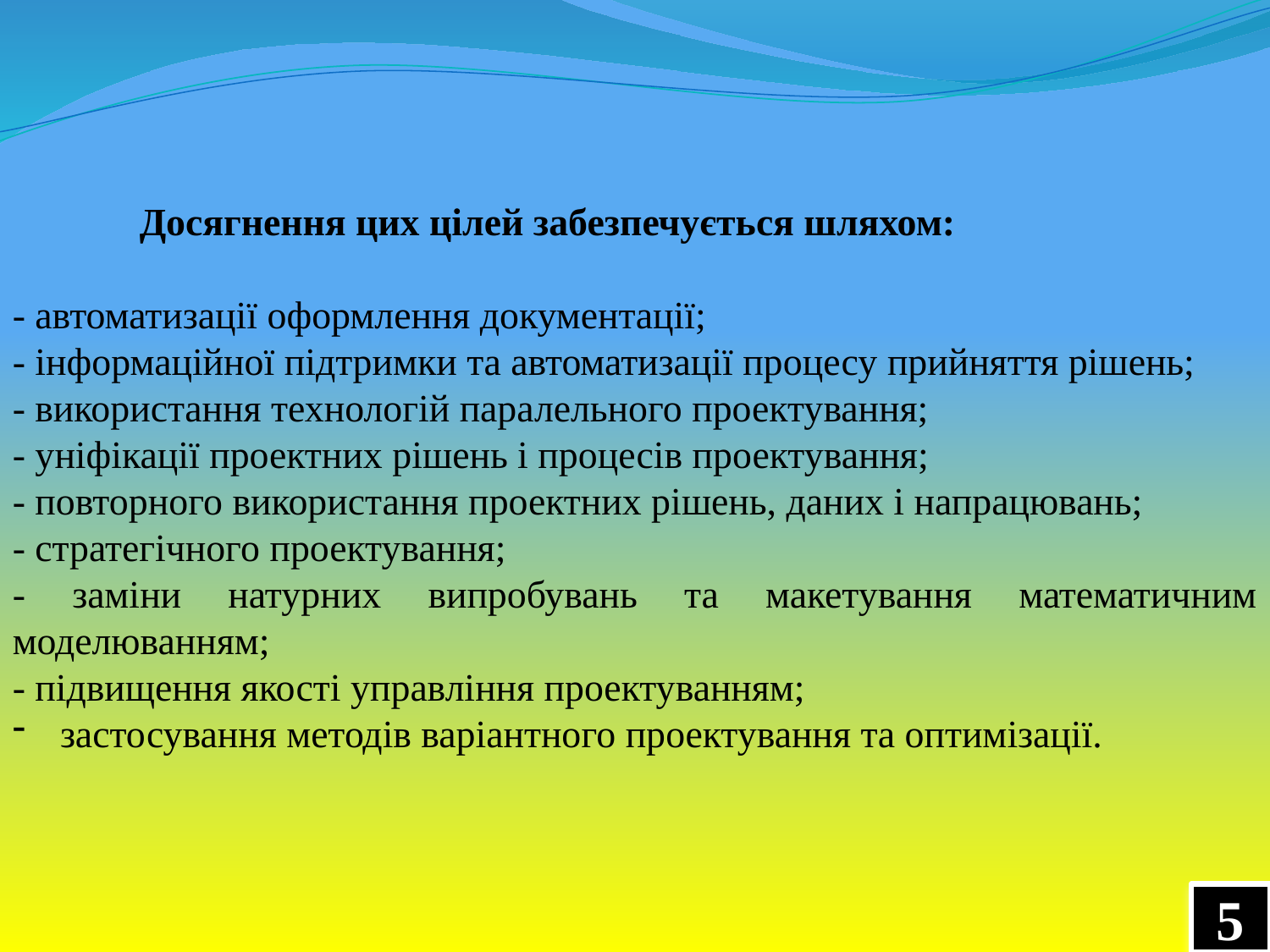

Досягнення цих цілей забезпечується шляхом:

- автоматизації оформлення документації;
- інформаційної підтримки та автоматизації процесу прийняття рішень;
- використання технологій паралельного проектування;
- уніфікації проектних рішень і процесів проектування;
- повторного використання проектних рішень, даних і напрацювань;
- стратегічного проектування;
- заміни натурних випробувань та макетування математичним моделюванням;
- підвищення якості управління проектуванням;
застосування методів варіантного проектування та оптимізації.

5